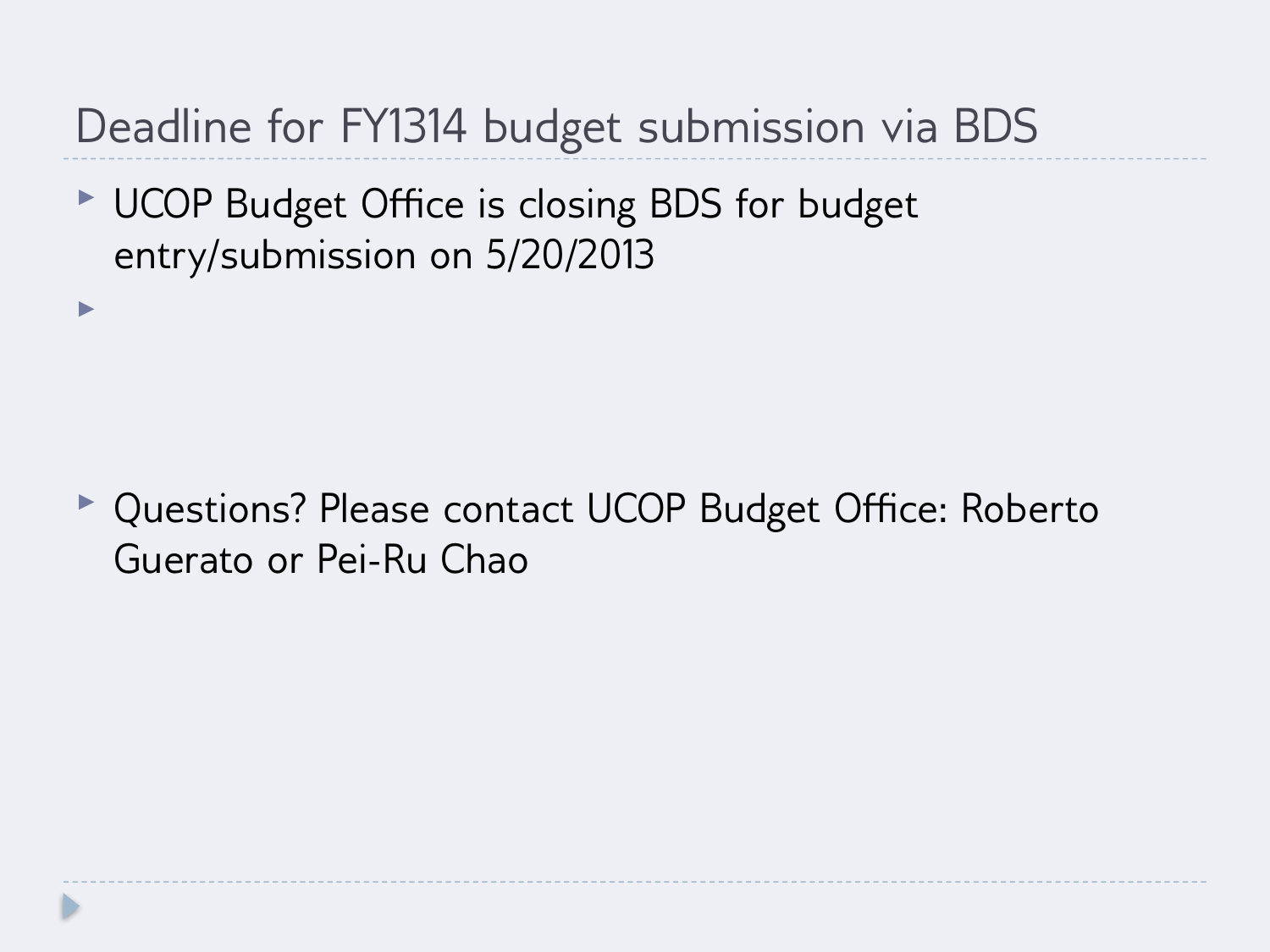

# Deadline for FY1314 budget submission via BDS
UCOP Budget Office is closing BDS for budget entry/submission on 5/20/2013

Questions? Please contact UCOP Budget Office: Roberto Guerato or Pei-Ru Chao